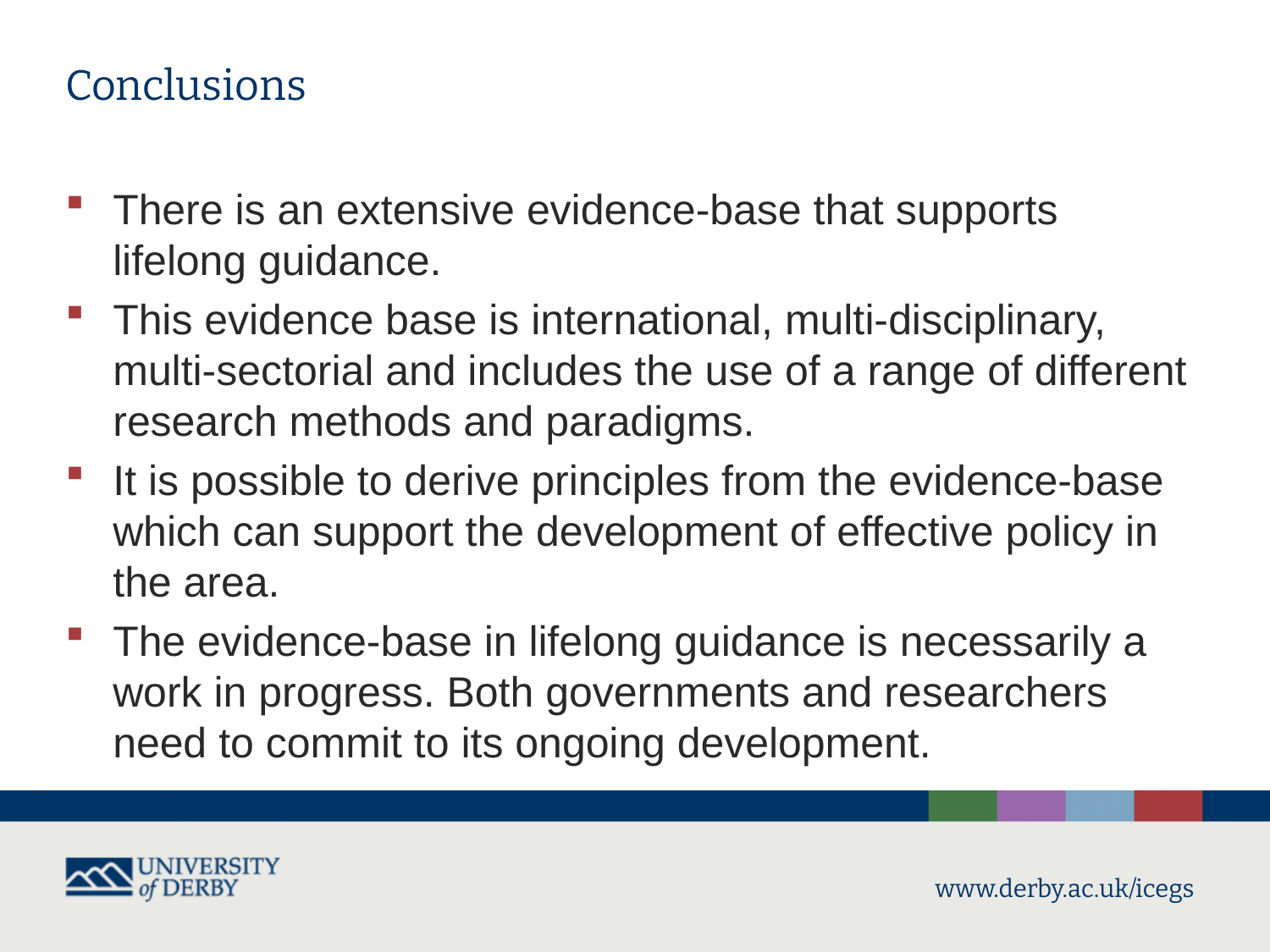

# Conclusions
There is an extensive evidence-base that supports lifelong guidance.
This evidence base is international, multi-disciplinary, multi-sectorial and includes the use of a range of different research methods and paradigms.
It is possible to derive principles from the evidence-base which can support the development of effective policy in the area.
The evidence-base in lifelong guidance is necessarily a work in progress. Both governments and researchers need to commit to its ongoing development.
www.derby.ac.uk/icegs